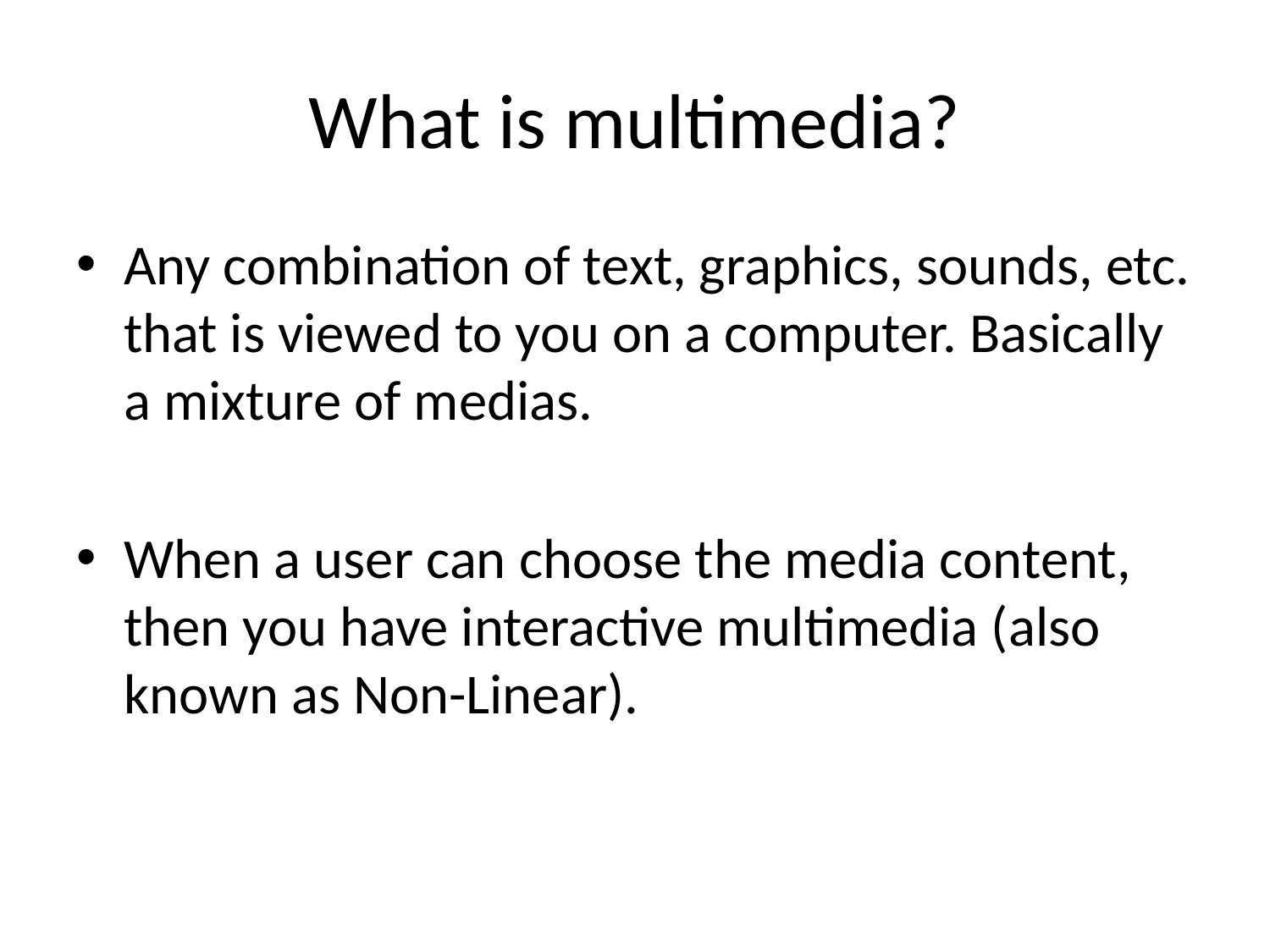

# What is multimedia?
Any combination of text, graphics, sounds, etc. that is viewed to you on a computer. Basically a mixture of medias.

When a user can choose the media content, then you have interactive multimedia (also known as Non-Linear).